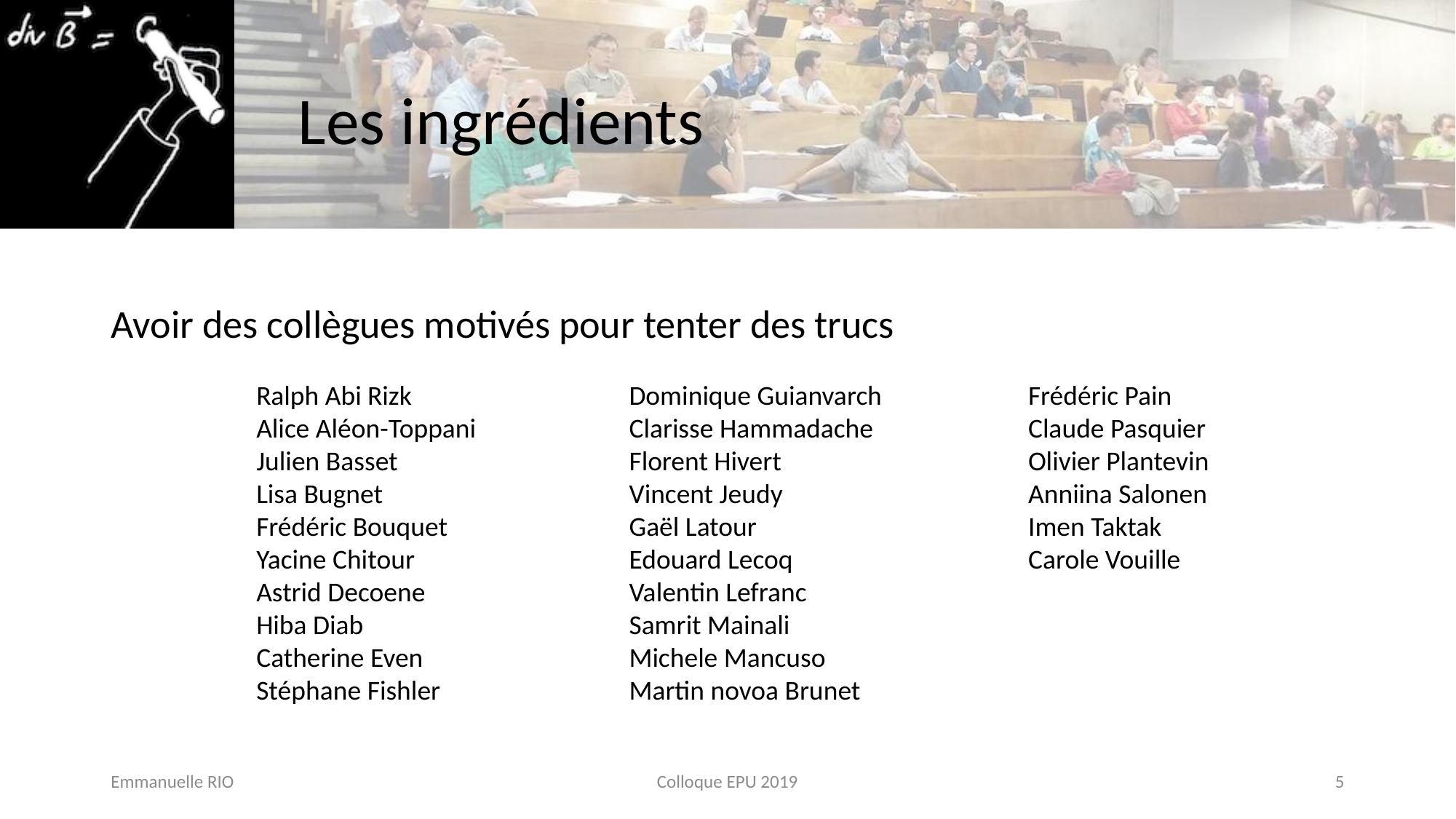

# Les ingrédients
Avoir des collègues motivés pour tenter des trucs
Ralph Abi Rizk
Alice Aléon-Toppani
Julien Basset
Lisa Bugnet
Frédéric Bouquet
Yacine Chitour
Astrid Decoene
Hiba Diab
Catherine Even
Stéphane Fishler

Dominique Guianvarch
Clarisse Hammadache
Florent Hivert
Vincent Jeudy
Gaël Latour
Edouard Lecoq
Valentin Lefranc
Samrit Mainali
Michele Mancuso
Martin novoa Brunet
Frédéric Pain
Claude Pasquier
Olivier Plantevin
Anniina Salonen
Imen Taktak
Carole Vouille
Emmanuelle RIO
Colloque EPU 2019
5